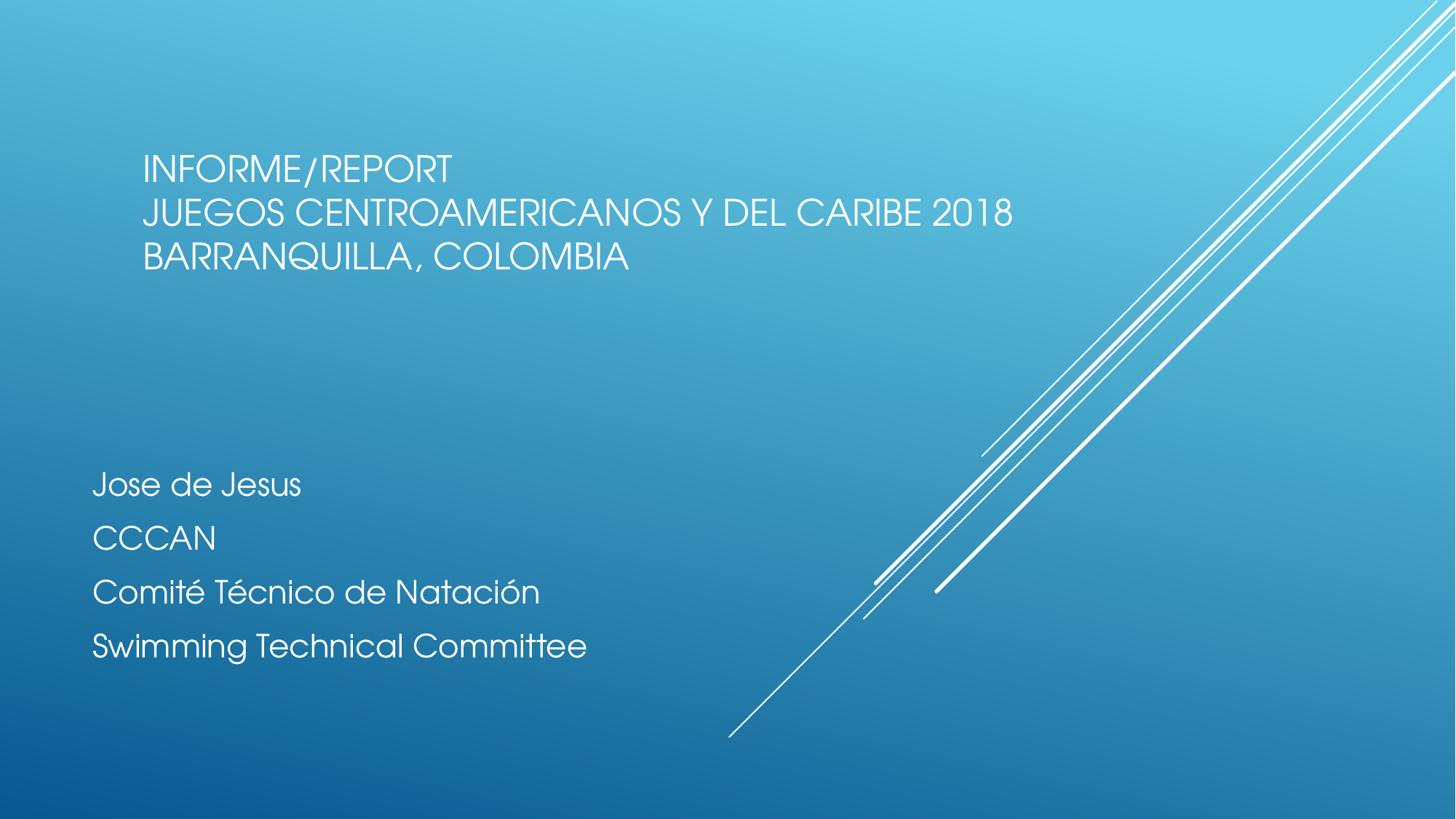

# Informe/Report Juegos Centroamericanos y del Caribe 2018 Barranquilla, Colombia
Jose de Jesus
CCCAN
Comité Técnico de Natación
Swimming Technical Committee